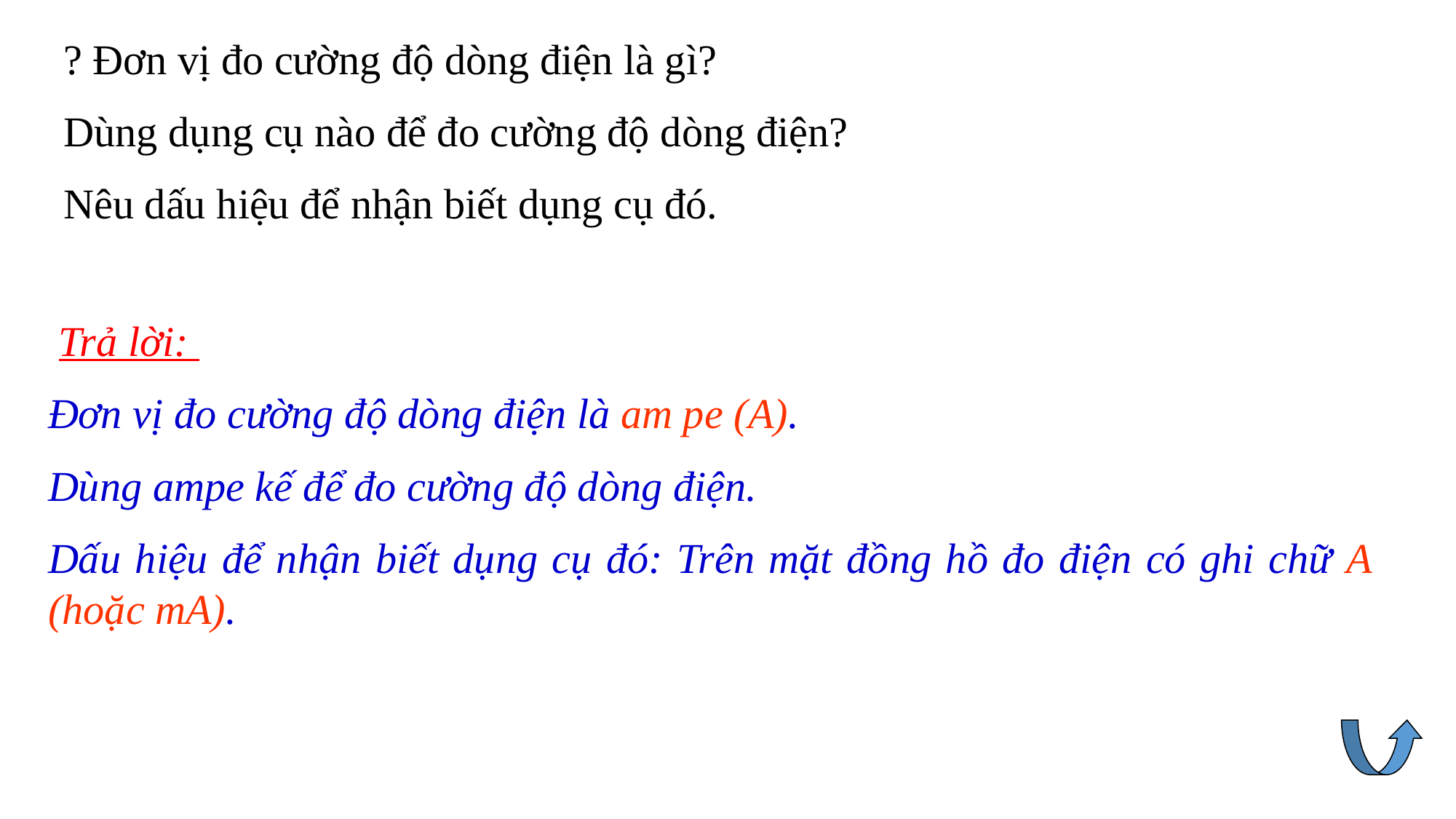

? Đơn vị đo cường độ dòng điện là gì?
Dùng dụng cụ nào để đo cường độ dòng điện?
Nêu dấu hiệu để nhận biết dụng cụ đó.
 Trả lời:
Đơn vị đo cường độ dòng điện là am pe (A).
Dùng ampe kế để đo cường độ dòng điện.
Dấu hiệu để nhận biết dụng cụ đó: Trên mặt đồng hồ đo điện có ghi chữ A (hoặc mA).